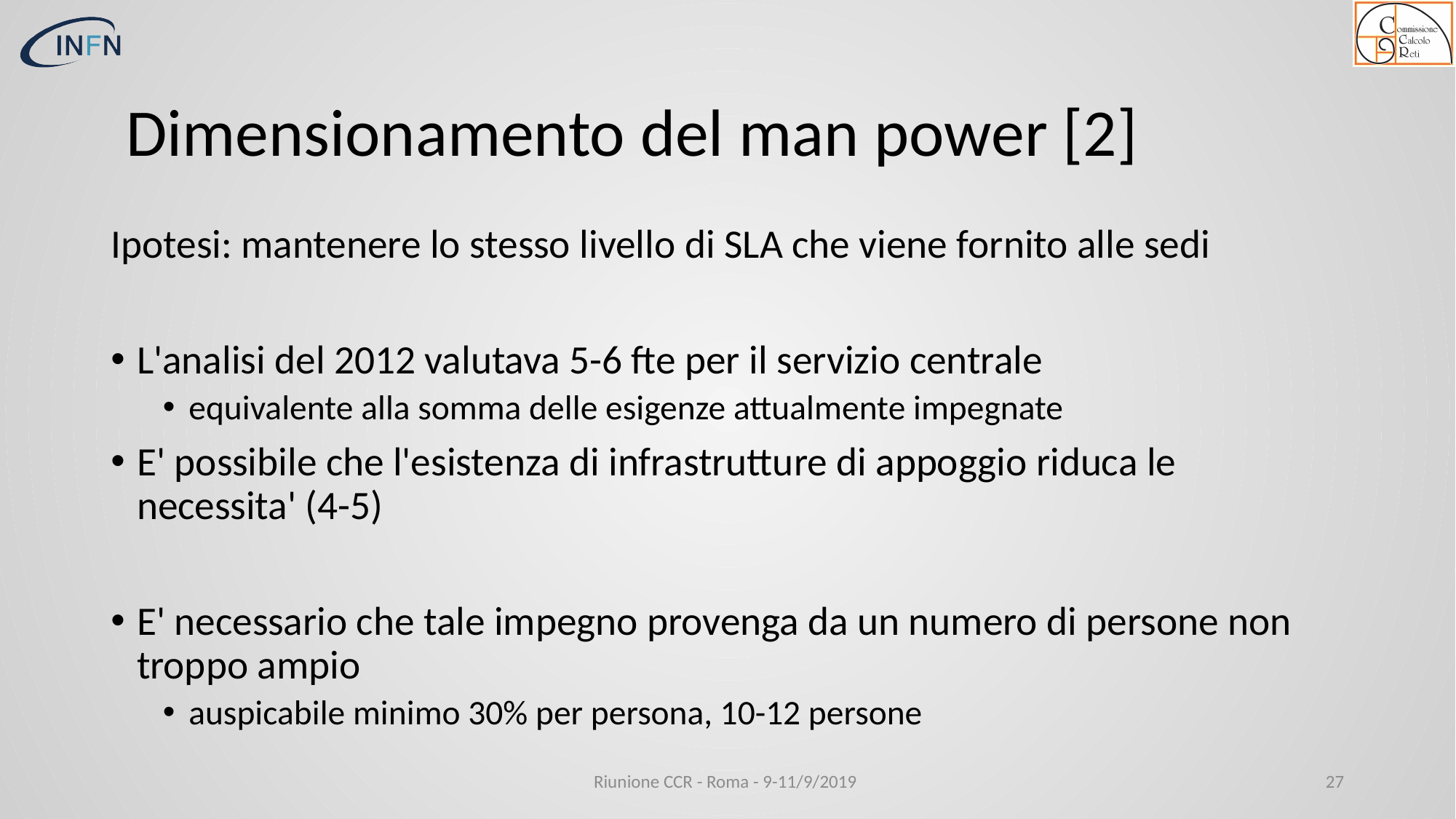

# Dimensionamento del man power [2]
Ipotesi: mantenere lo stesso livello di SLA che viene fornito alle sedi

L'analisi del 2012 valutava 5-6 fte per il servizio centrale
equivalente alla somma delle esigenze attualmente impegnate
E' possibile che l'esistenza di infrastrutture di appoggio riduca le necessita' (4-5)

E' necessario che tale impegno provenga da un numero di persone non troppo ampio
auspicabile minimo 30% per persona, 10-12 persone
Riunione CCR - Roma - 9-11/9/2019
27